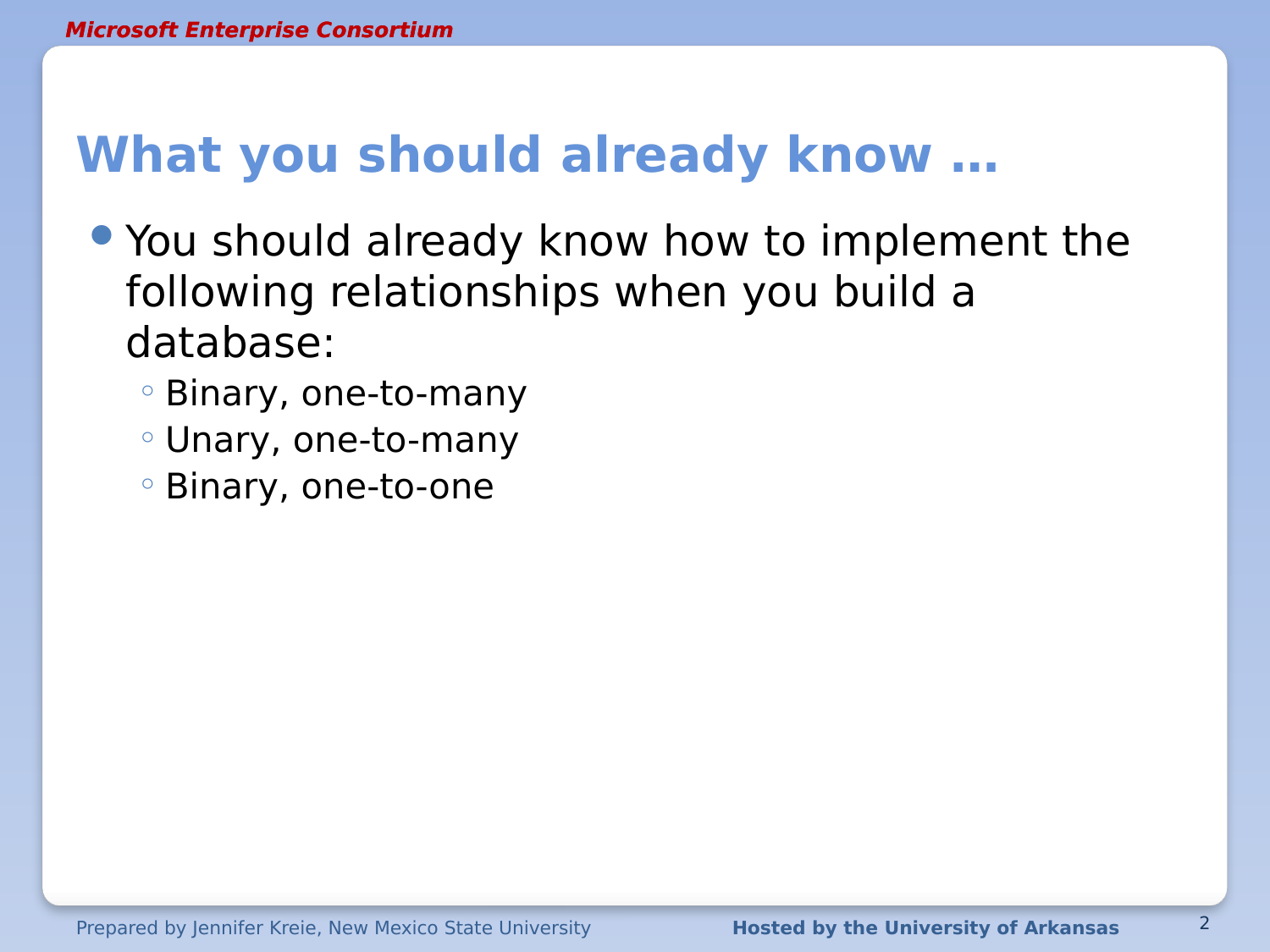

# What you should already know …
You should already know how to implement the following relationships when you build a database:
Binary, one-to-many
Unary, one-to-many
Binary, one-to-one

2